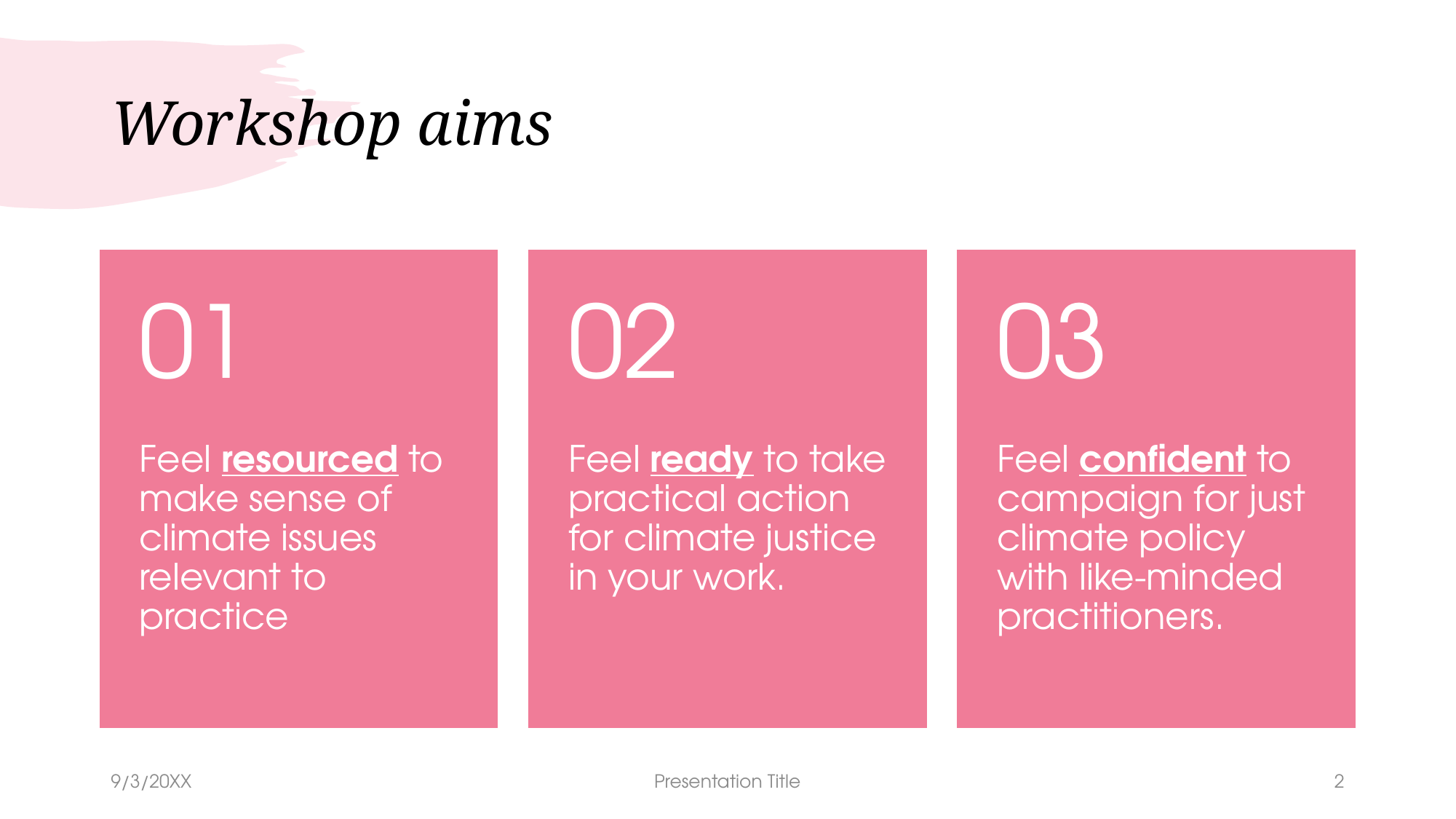

# Workshop aims
Feel resourced to make sense of climate issues relevant to practice
01
Feel ready to take practical action for climate justice in your work.
02
Feel confident to campaign for just climate policy with like-minded practitioners.
03
9/3/20XX
Presentation Title
2